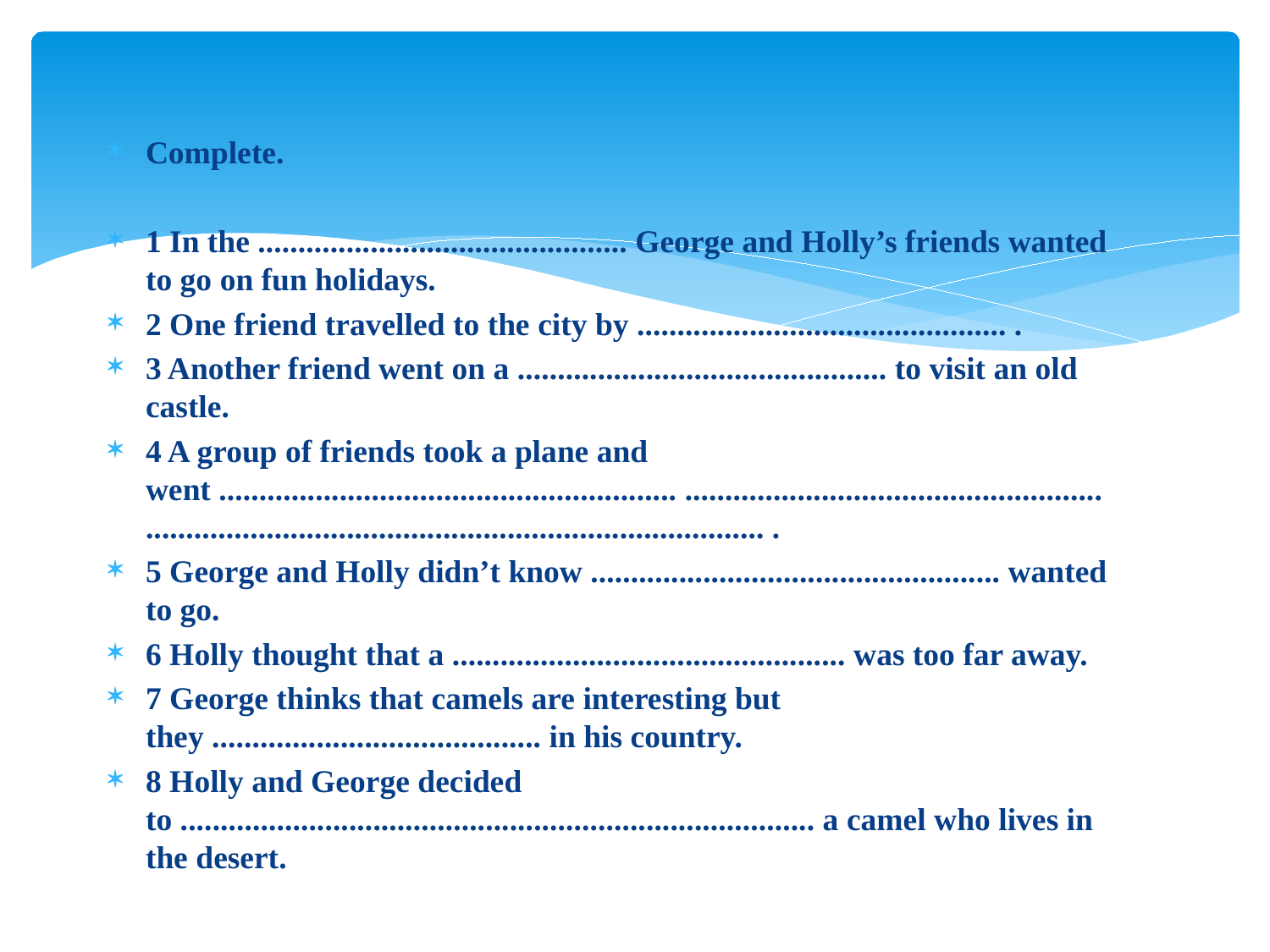

Complete.

1 In the .............................................. George and Holly’s friends wanted to go on fun holidays.
2 One friend travelled to the city by .............................................. .
3 Another friend went on a .............................................. to visit an old castle.
4 A group of friends took a plane and went ......................................................... ................................................................................................................................. .
5 George and Holly didn’t know ................................................... wanted to go.
6 Holly thought that a ................................................. was too far away.
7 George thinks that camels are interesting but they ......................................... in his country.
8 Holly and George decided to ............................................................................... a camel who lives in the desert.